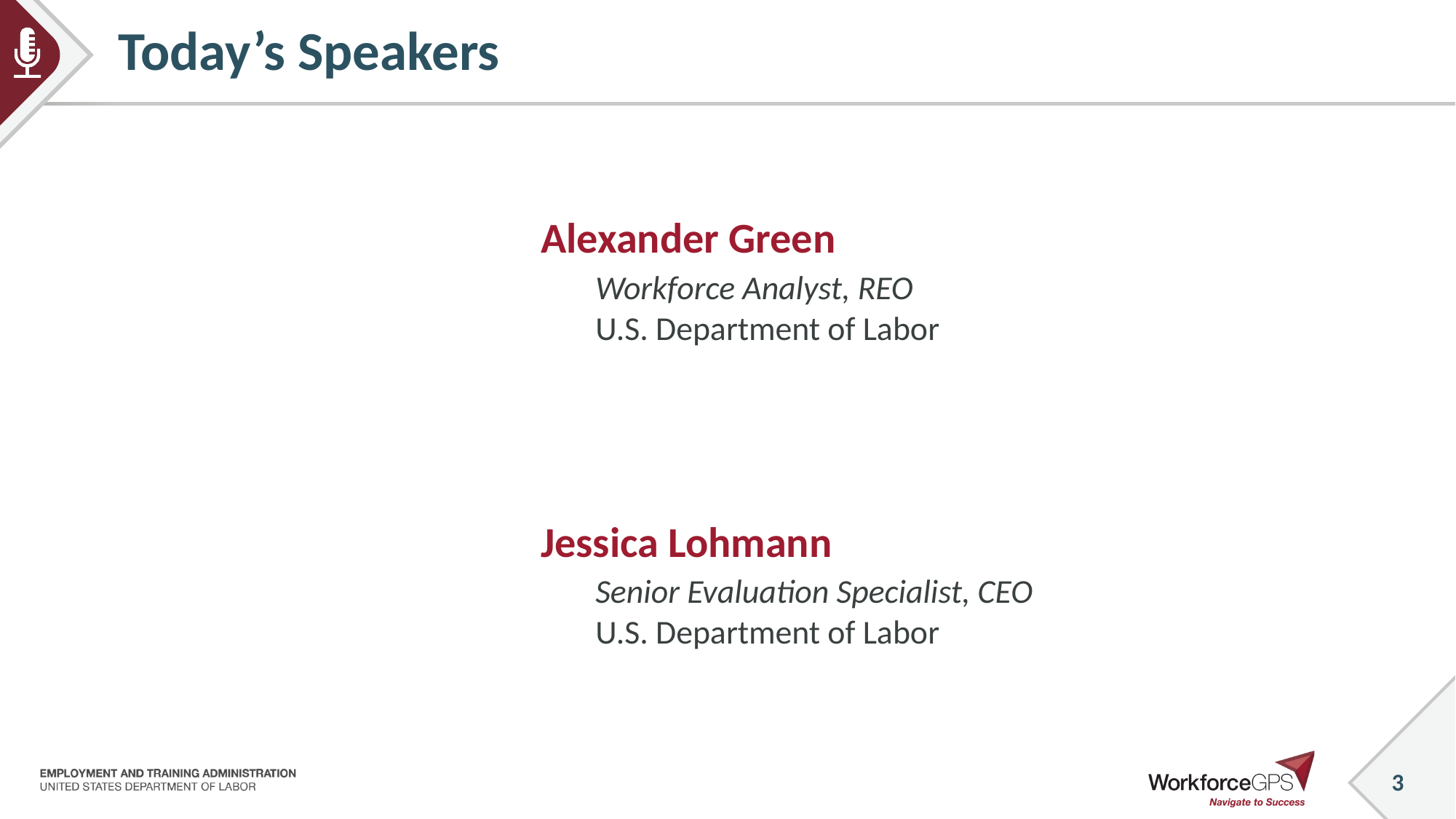

# Today’s Speakers
Alexander Green
Workforce Analyst, REO
U.S. Department of Labor
Jessica Lohmann
Senior Evaluation Specialist, CEO
U.S. Department of Labor
3